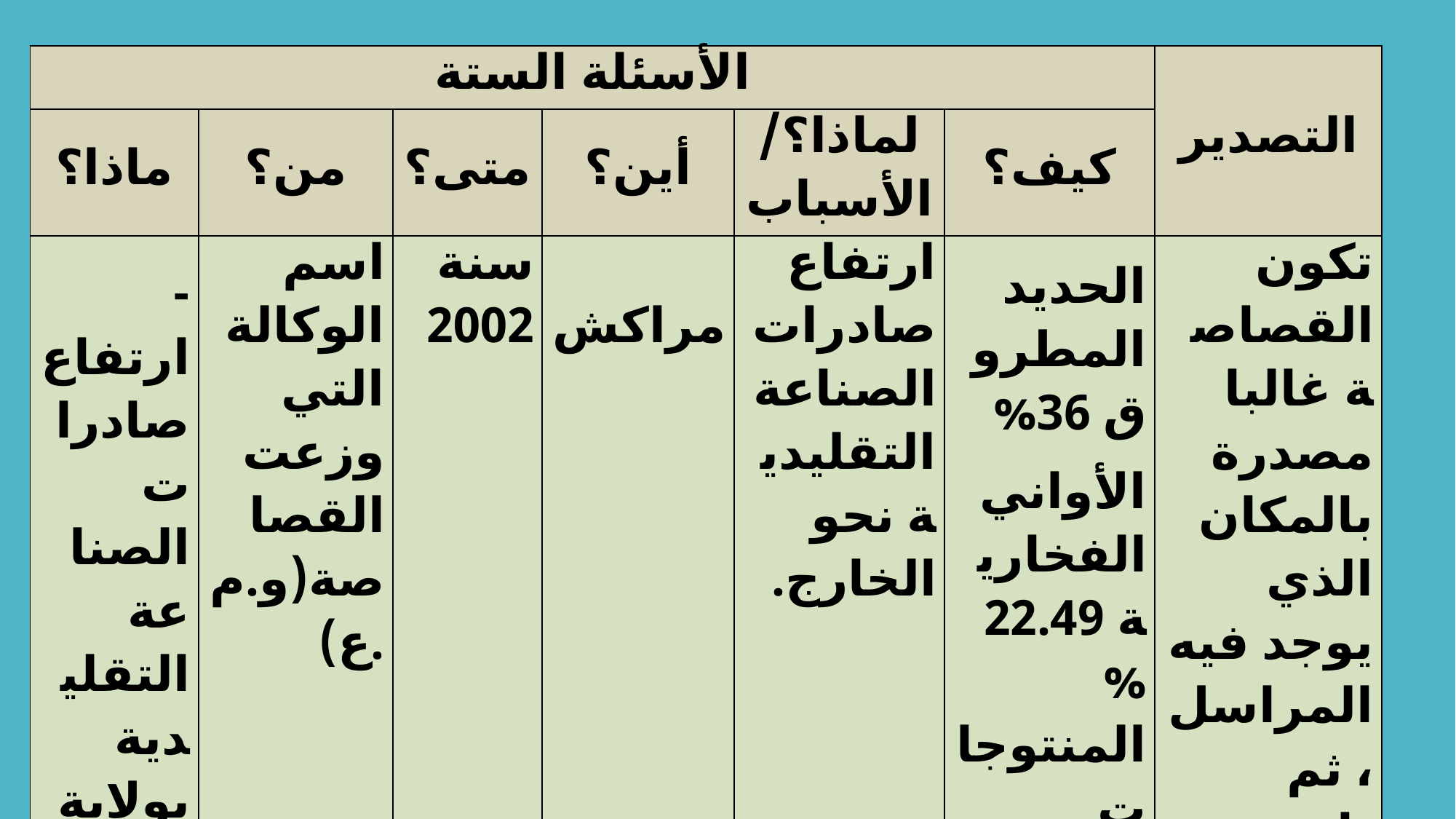

| الأسئلة الستة |  |  |  |  |  | التصدير |
| --- | --- | --- | --- | --- | --- | --- |
| ماذا؟ | من؟ | متى؟ | أين؟ | لماذا؟/ الأسباب | كيف؟ |  |
| - ارتفاع صادرات الصناعة التقليدية بولاية مراكش. | اسم الوكالة التي وزعت القصاصة(و.م.ع) | سنة 2002 | مراكش | ارتفاع صادرات الصناعة التقليدية نحو الخارج. | الحديد المطروق 36% الأواني الفخارية 22.49 % المنتوجات الخشبية0.57%.... | تكون القصاصة غالبا مصدرة بالمكان الذي يوجد فيه المراسل، ثم باسم وكالة الأنباء. |